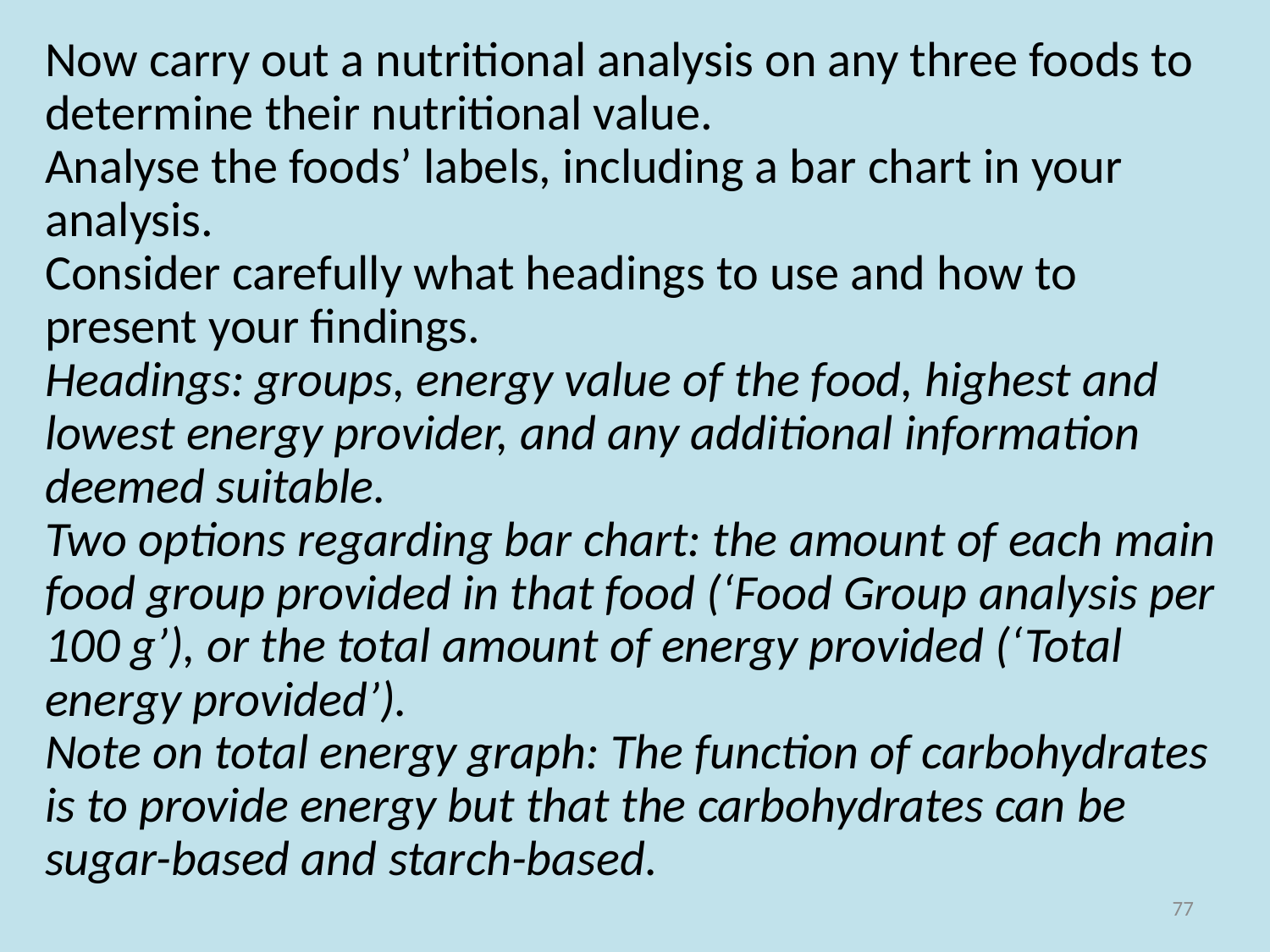

Now carry out a nutritional analysis on any three foods to determine their nutritional value.
Analyse the foods’ labels, including a bar chart in your
analysis.
Consider carefully what headings to use and how to
present your findings.
Headings: groups, energy value of the food, highest and lowest energy provider, and any additional information deemed suitable.
Two options regarding bar chart: the amount of each main food group provided in that food (‘Food Group analysis per 100 g’), or the total amount of energy provided (‘Total energy provided’).
Note on total energy graph: The function of carbohydrates is to provide energy but that the carbohydrates can be sugar-based and starch-based.
77